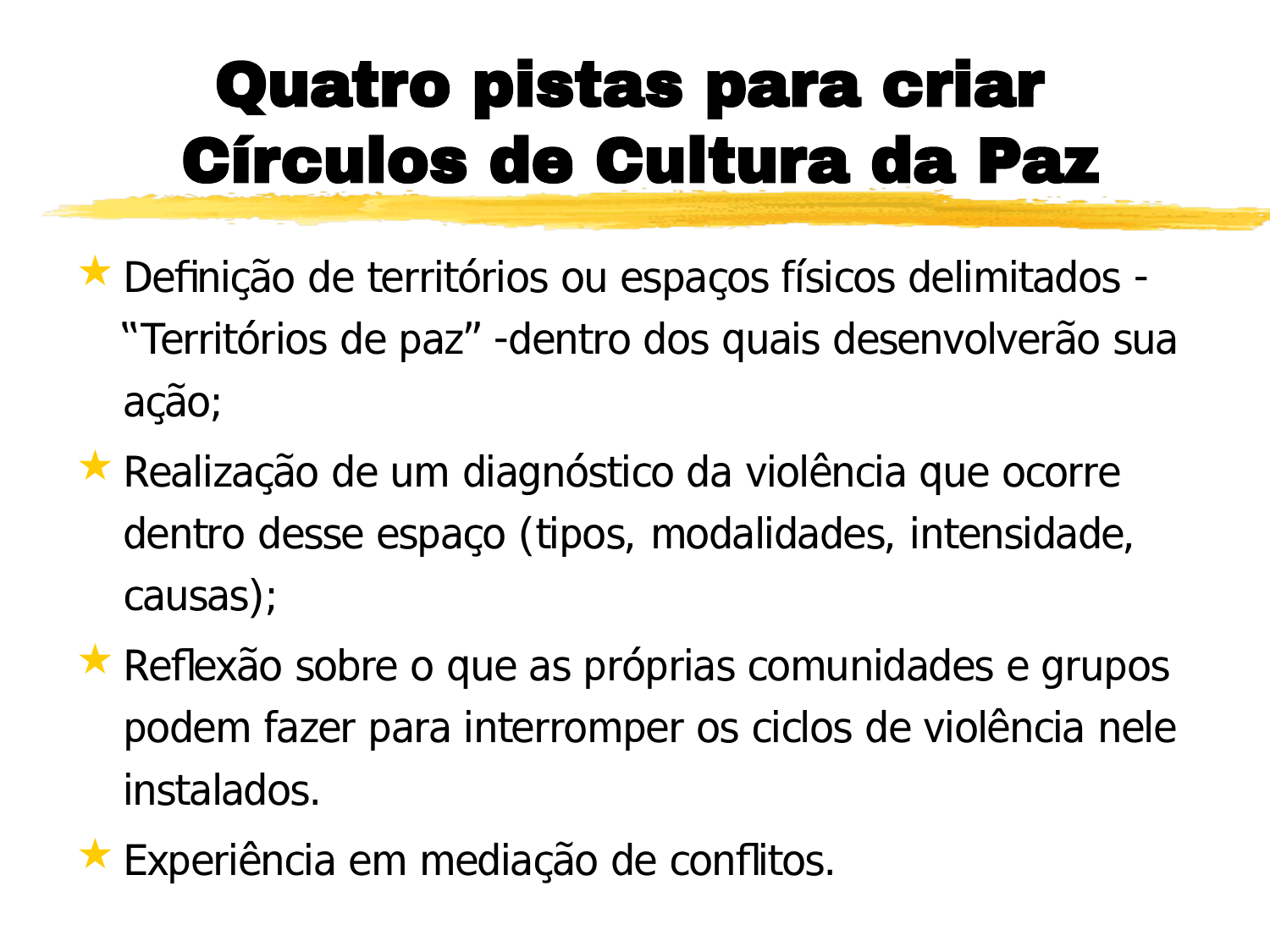

# Quatro pistas para criar Círculos de Cultura da Paz
Definição de territórios ou espaços físicos delimitados - “Territórios de paz” -dentro dos quais desenvolverão sua ação;
Realização de um diagnóstico da violência que ocorre dentro desse espaço (tipos, modalidades, intensidade, causas);
Reflexão sobre o que as próprias comunidades e grupos podem fazer para interromper os ciclos de violência nele instalados.
Experiência em mediação de conflitos.